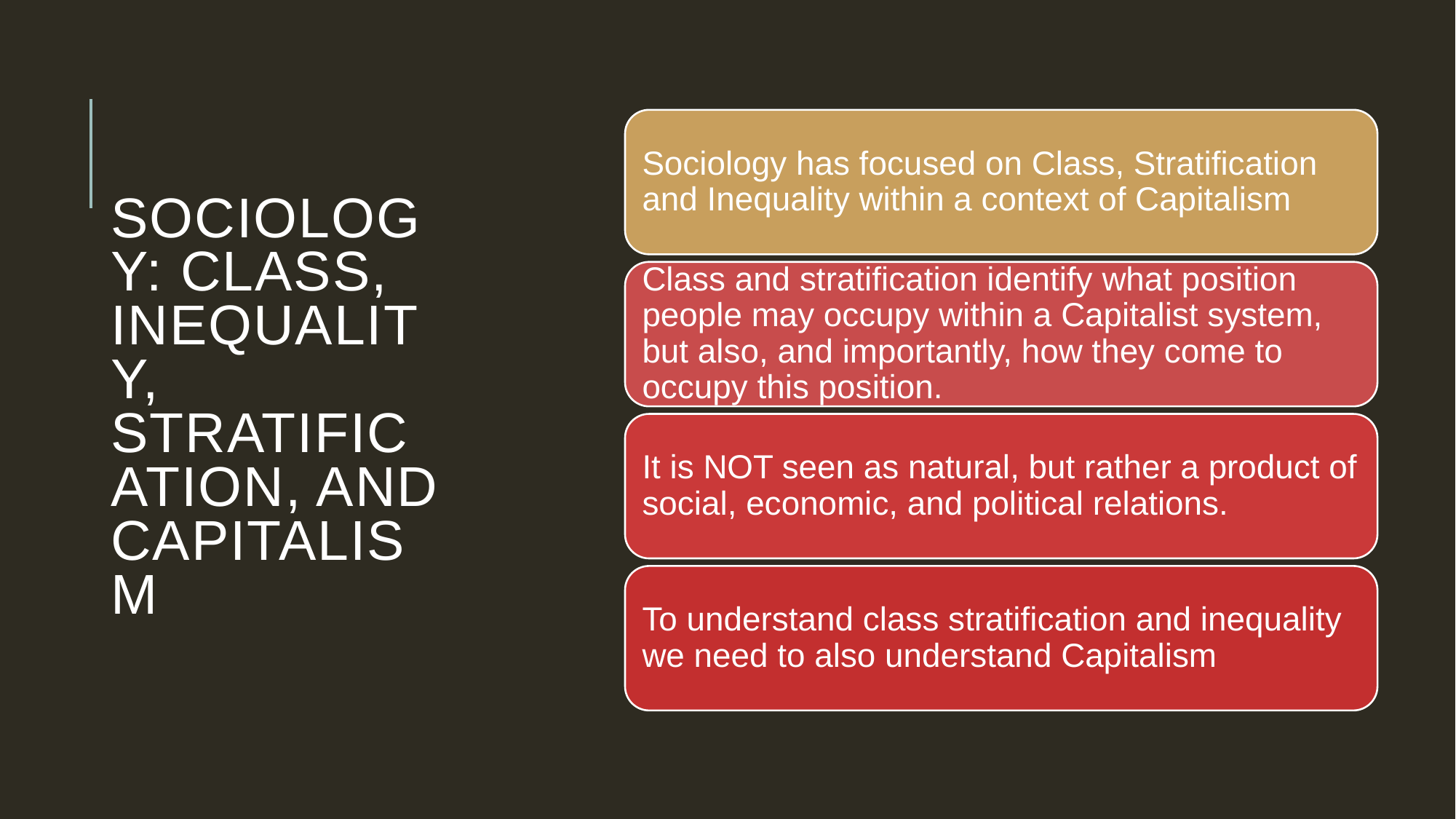

# Sociology: Class, Inequality, Stratification, and Capitalism
Sociology has focused on Class, Stratification and Inequality within a context of Capitalism

Class and stratification identify what position people may occupy within a Capitalist system, but also, and importantly, how they come to occupy this position.
It is NOT seen as natural, but rather a product of social, economic, and political relations.

To understand class stratification and inequality we need to also understand Capitalism